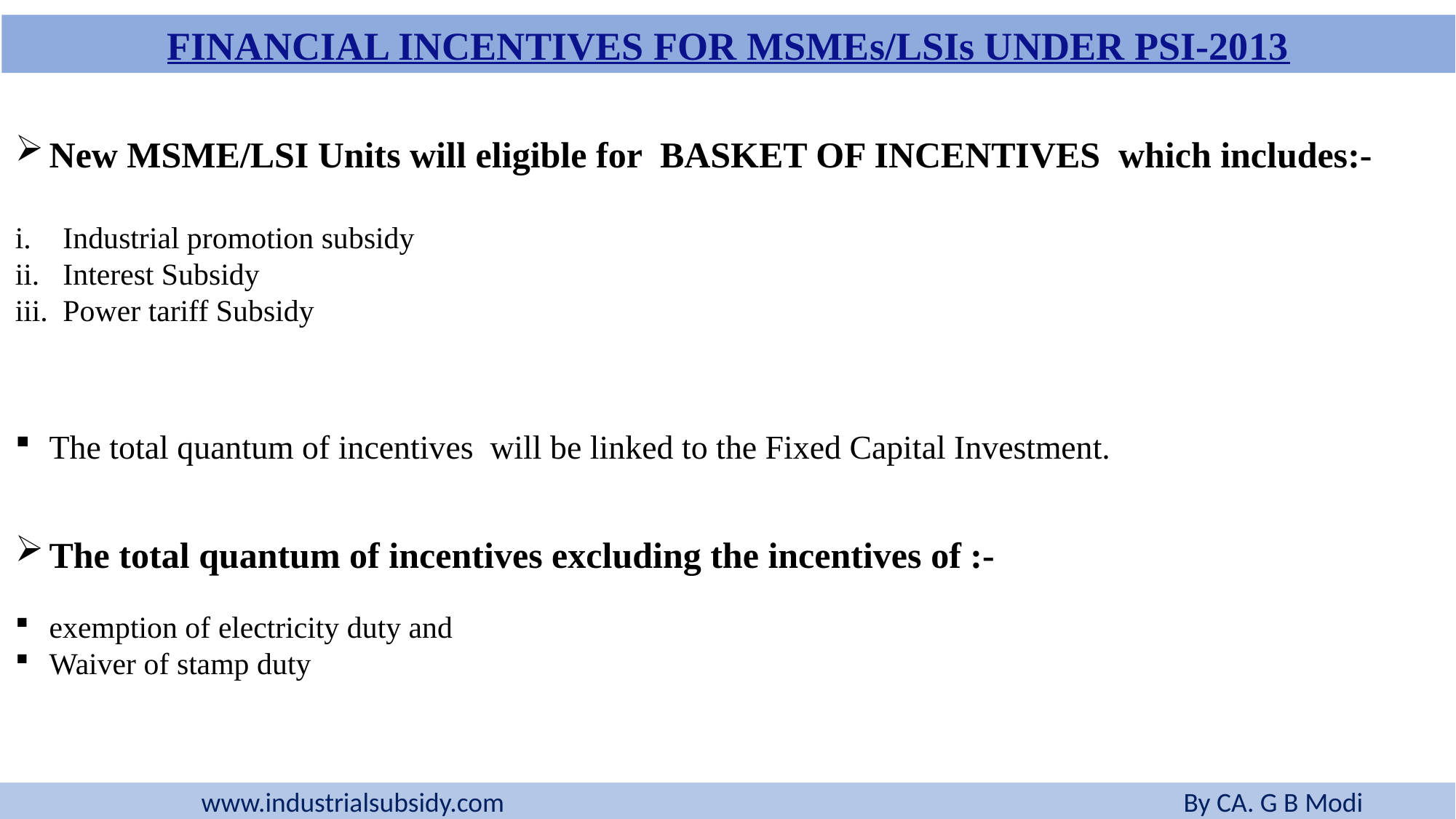

FINANCIAL INCENTIVES FOR MSMEs/LSIs UNDER PSI-2013
New MSME/LSI Units will eligible for  BASKET OF INCENTIVES  which includes:-

Industrial promotion subsidy
Interest Subsidy
Power tariff Subsidy

The total quantum of incentives  will be linked to the Fixed Capital Investment.

The total quantum of incentives excluding the incentives of :-

exemption of electricity duty and
Waiver of stamp duty
www.industrialsubsidy.com                                    				  	By CA. G B Modi